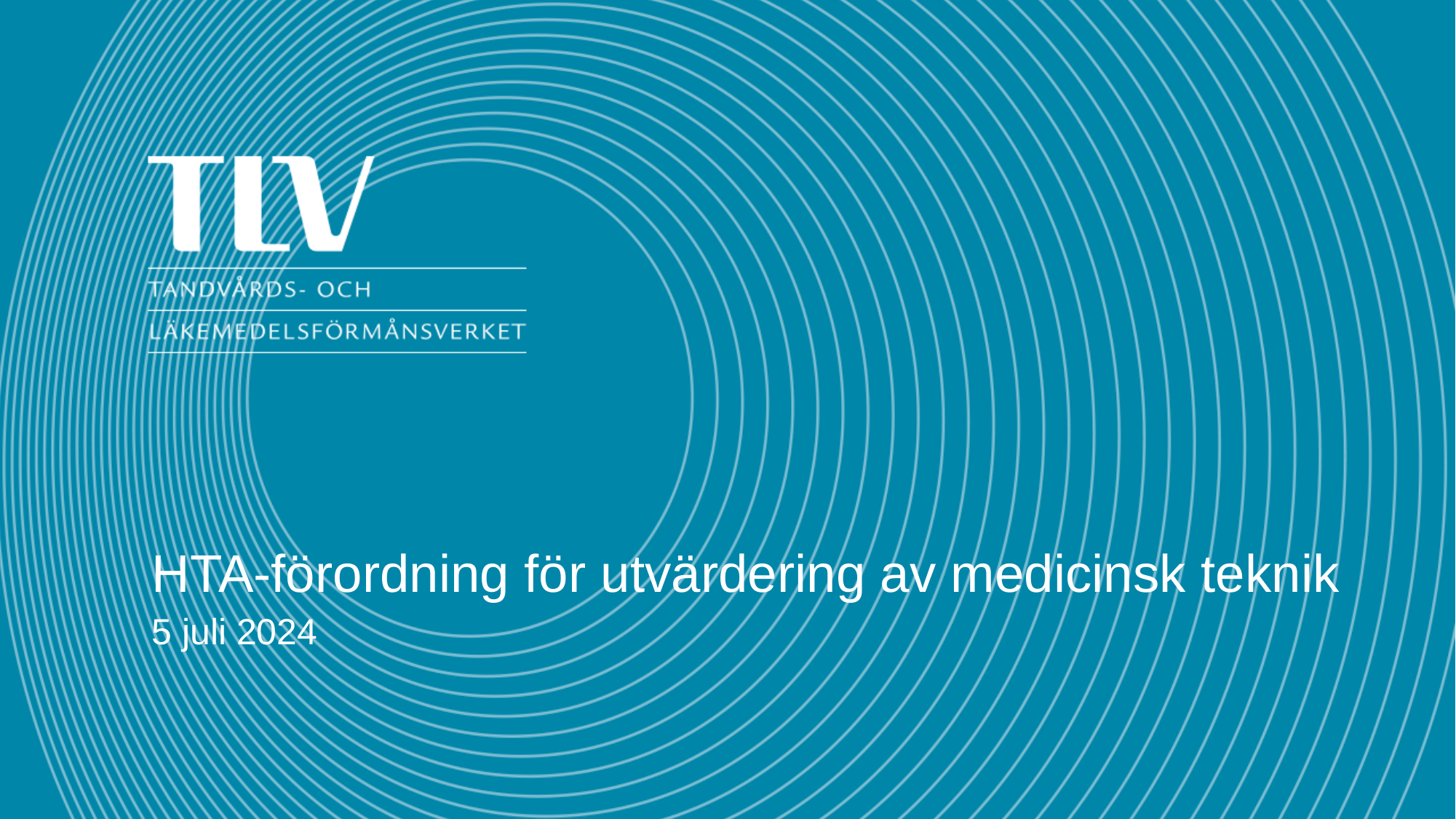

# HTA-förordning för utvärdering av medicinsk teknik
5 juli 2024